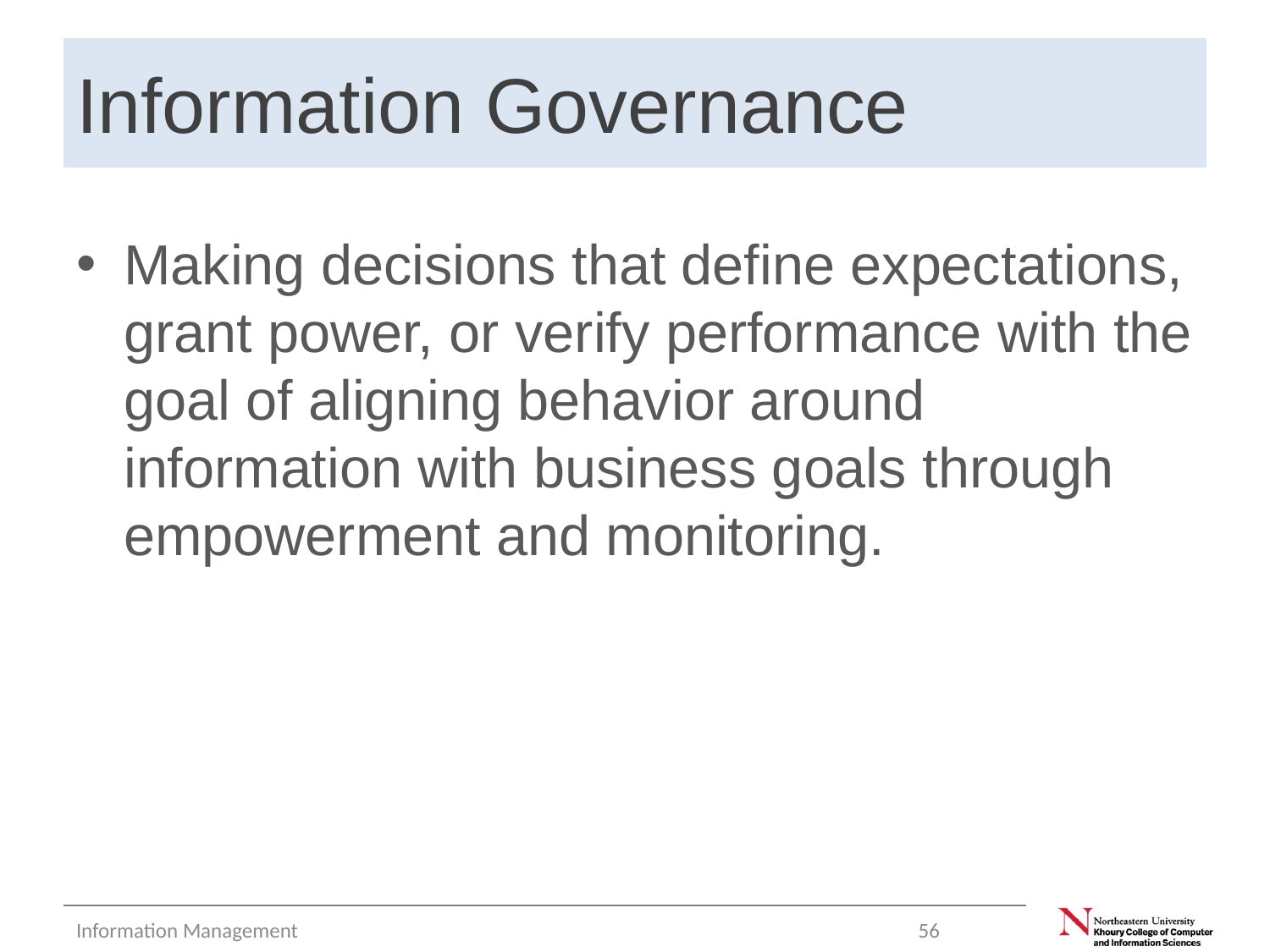

# Information Governance
Making decisions that define expectations, grant power, or verify performance with the goal of aligning behavior around information with business goals through empowerment and monitoring.
Information Management
56